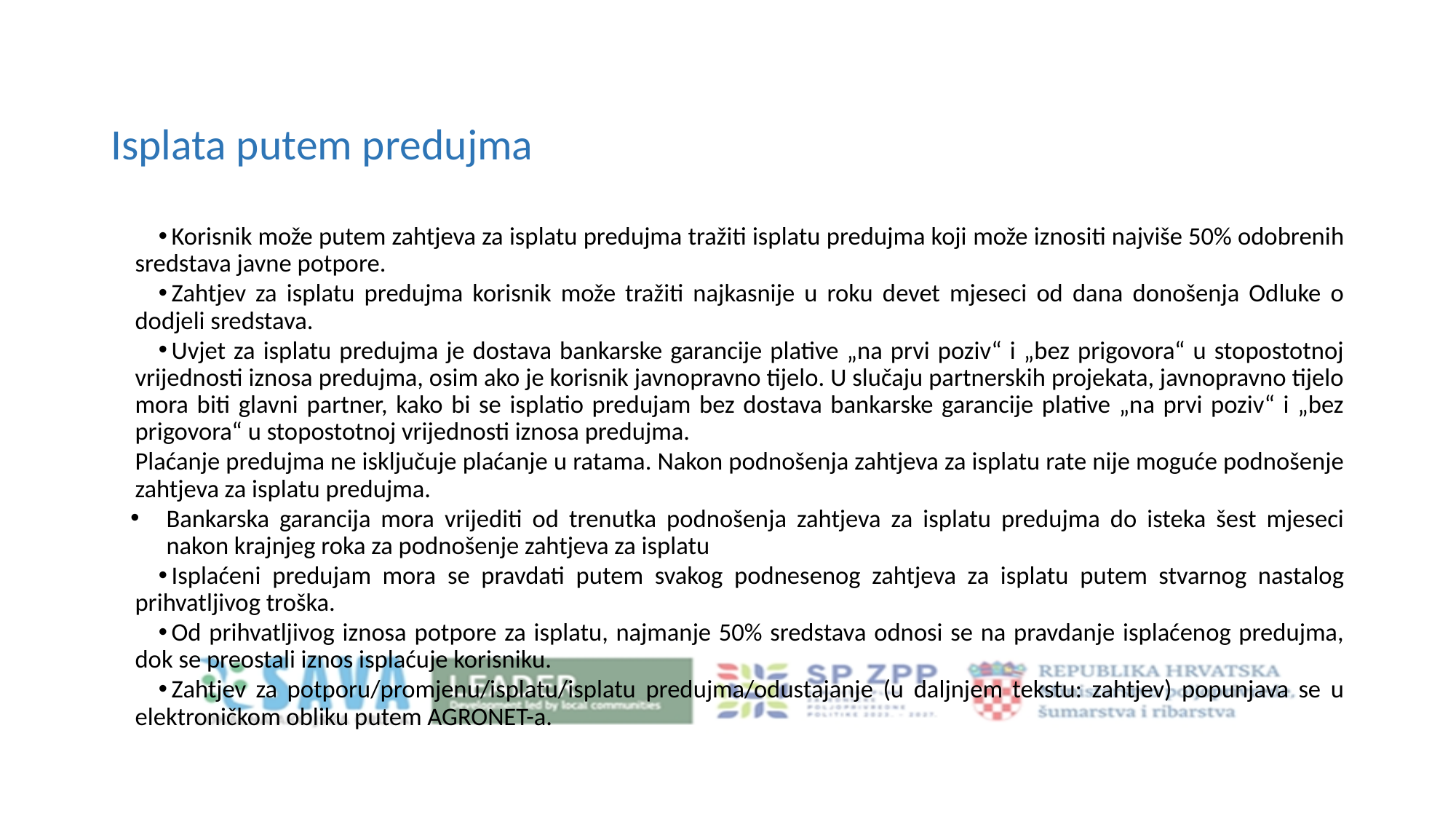

# Isplata putem predujma
Korisnik može putem zahtjeva za isplatu predujma tražiti isplatu predujma koji može iznositi najviše 50% odobrenih sredstava javne potpore.
Zahtjev za isplatu predujma korisnik može tražiti najkasnije u roku devet mjeseci od dana donošenja Odluke o dodjeli sredstava.
Uvjet za isplatu predujma je dostava bankarske garancije plative „na prvi poziv“ i „bez prigovora“ u stopostotnoj vrijednosti iznosa predujma, osim ako je korisnik javnopravno tijelo. U slučaju partnerskih projekata, javnopravno tijelo mora biti glavni partner, kako bi se isplatio predujam bez dostava bankarske garancije plative „na prvi poziv“ i „bez prigovora“ u stopostotnoj vrijednosti iznosa predujma.
Plaćanje predujma ne isključuje plaćanje u ratama. Nakon podnošenja zahtjeva za isplatu rate nije moguće podnošenje zahtjeva za isplatu predujma.
Bankarska garancija mora vrijediti od trenutka podnošenja zahtjeva za isplatu predujma do isteka šest mjeseci nakon krajnjeg roka za podnošenje zahtjeva za isplatu
Isplaćeni predujam mora se pravdati putem svakog podnesenog zahtjeva za isplatu putem stvarnog nastalog prihvatljivog troška.
Od prihvatljivog iznosa potpore za isplatu, najmanje 50% sredstava odnosi se na pravdanje isplaćenog predujma, dok se preostali iznos isplaćuje korisniku.
Zahtjev za potporu/promjenu/isplatu/isplatu predujma/odustajanje (u daljnjem tekstu: zahtjev) popunjava se u elektroničkom obliku putem AGRONET-a.